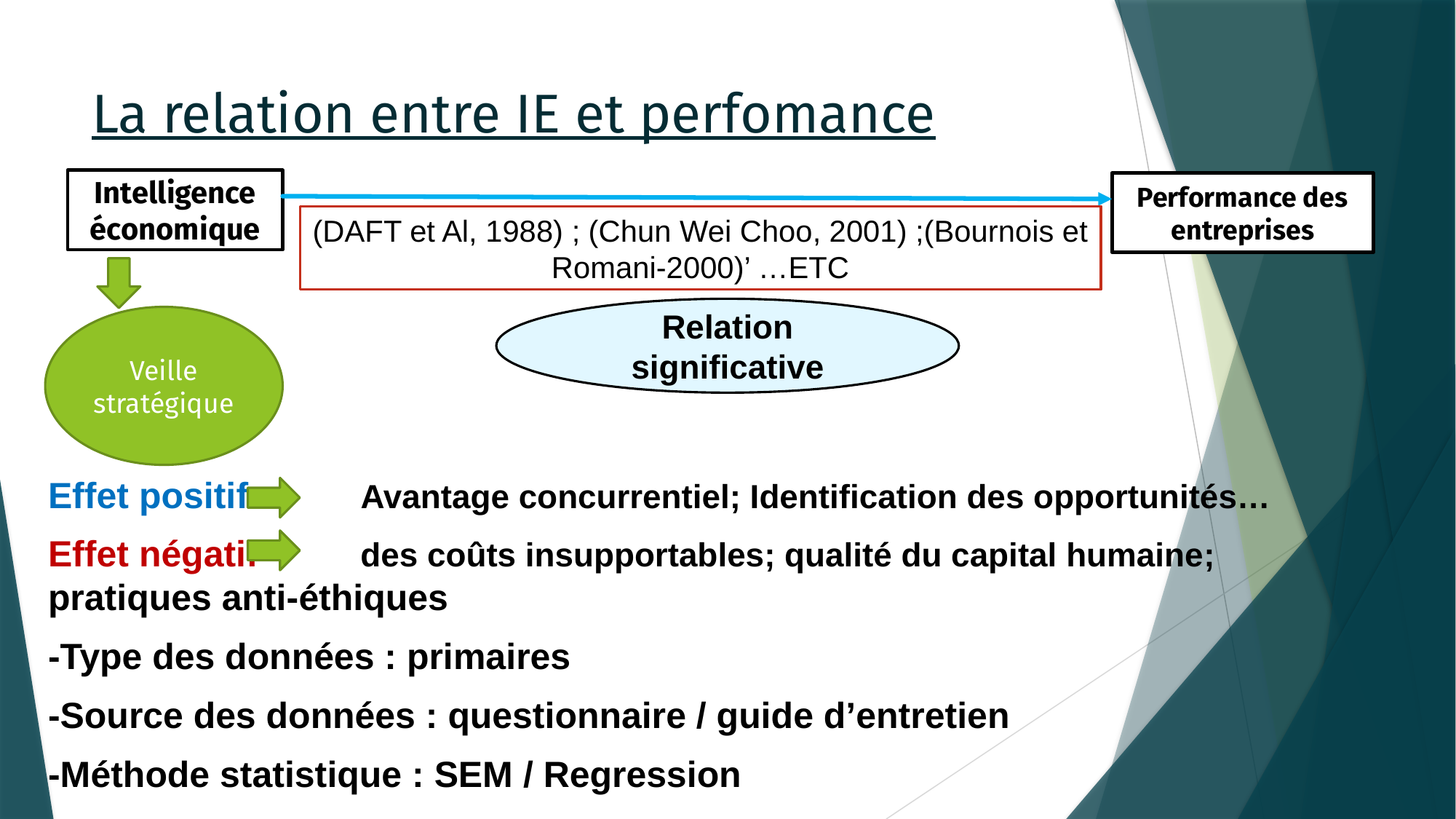

# La relation entre IE et perfomance
Intelligence économique

Effet positif           Avantage concurrentiel; Identification des opportunités…
Effet négatif          des coûts insupportables; qualité du capital humaine; pratiques anti-éthiques
-Type des données : primaires
-Source des données : questionnaire / guide d’entretien
-Méthode statistique : SEM / Regression
Performance des entreprises
(DAFT et Al, 1988) ; (Chun Wei Choo, 2001) ;(Bournois et Romani-2000)’ …ETC

Relation significative
Veille stratégique